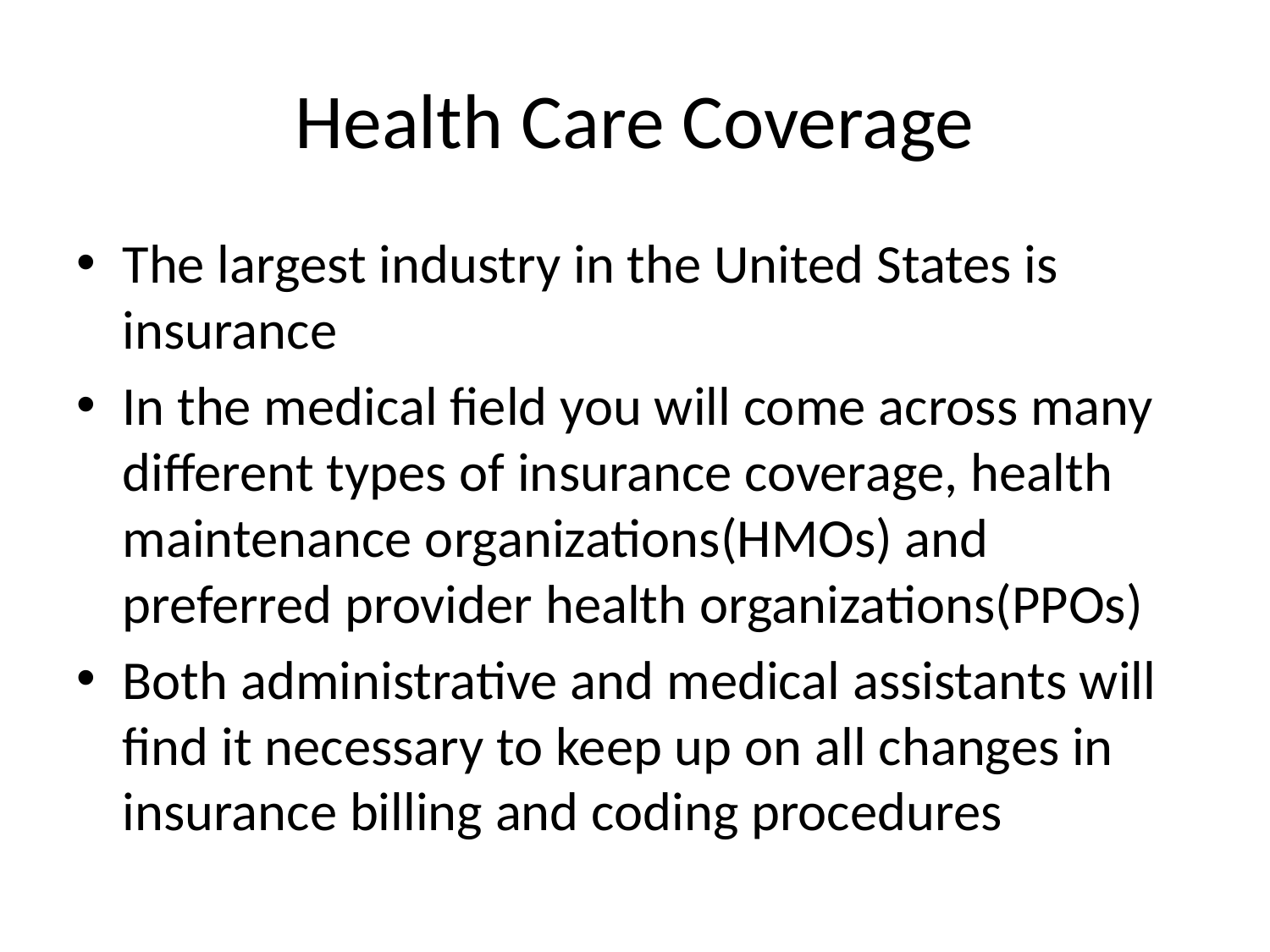

# Health Care Coverage
The largest industry in the United States is insurance
In the medical field you will come across many different types of insurance coverage, health maintenance organizations(HMOs) and preferred provider health organizations(PPOs)
Both administrative and medical assistants will find it necessary to keep up on all changes in insurance billing and coding procedures